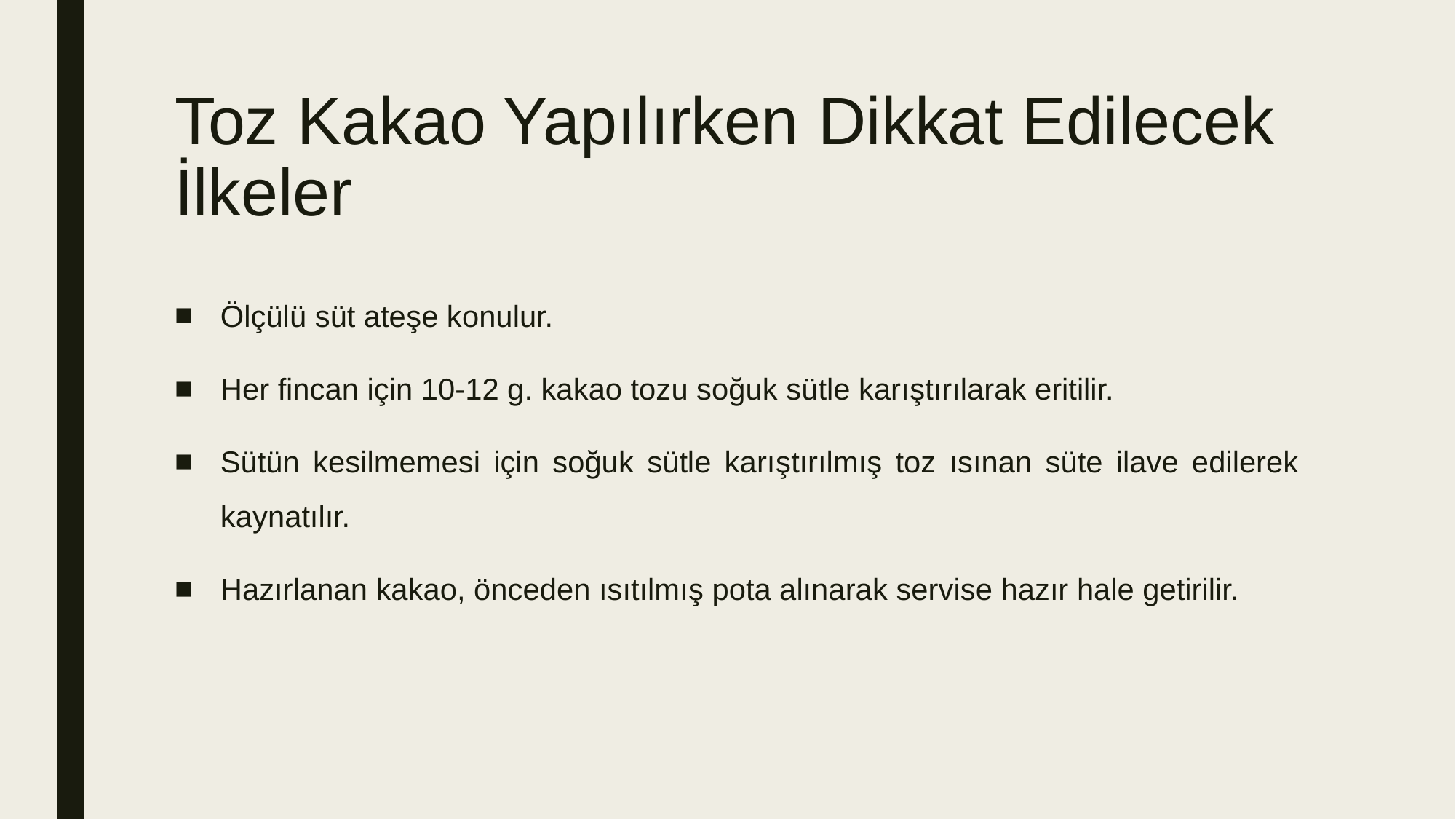

# Toz Kakao Yapılırken Dikkat Edilecek İlkeler
Ölçülü süt ateşe konulur.
Her fincan için 10-12 g. kakao tozu soğuk sütle karıştırılarak eritilir.
Sütün kesilmemesi için soğuk sütle karıştırılmış toz ısınan süte ilave edilerek kaynatılır.
Hazırlanan kakao, önceden ısıtılmış pota alınarak servise hazır hale getirilir.